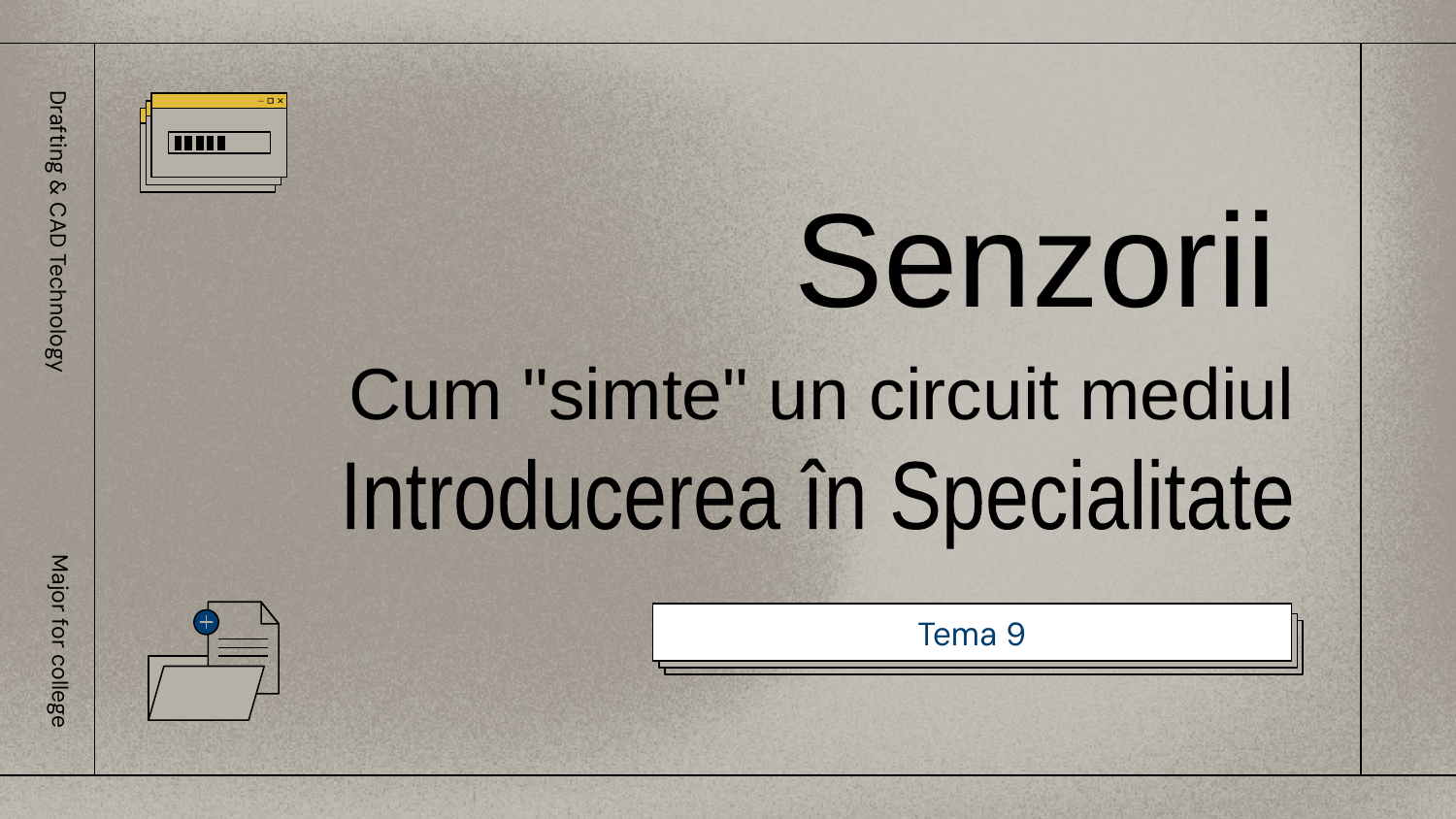

# Senzorii
Drafting & CAD Technology
Cum "simte" un circuit mediul
Introducerea în Specialitate
Major for college

Tema 9